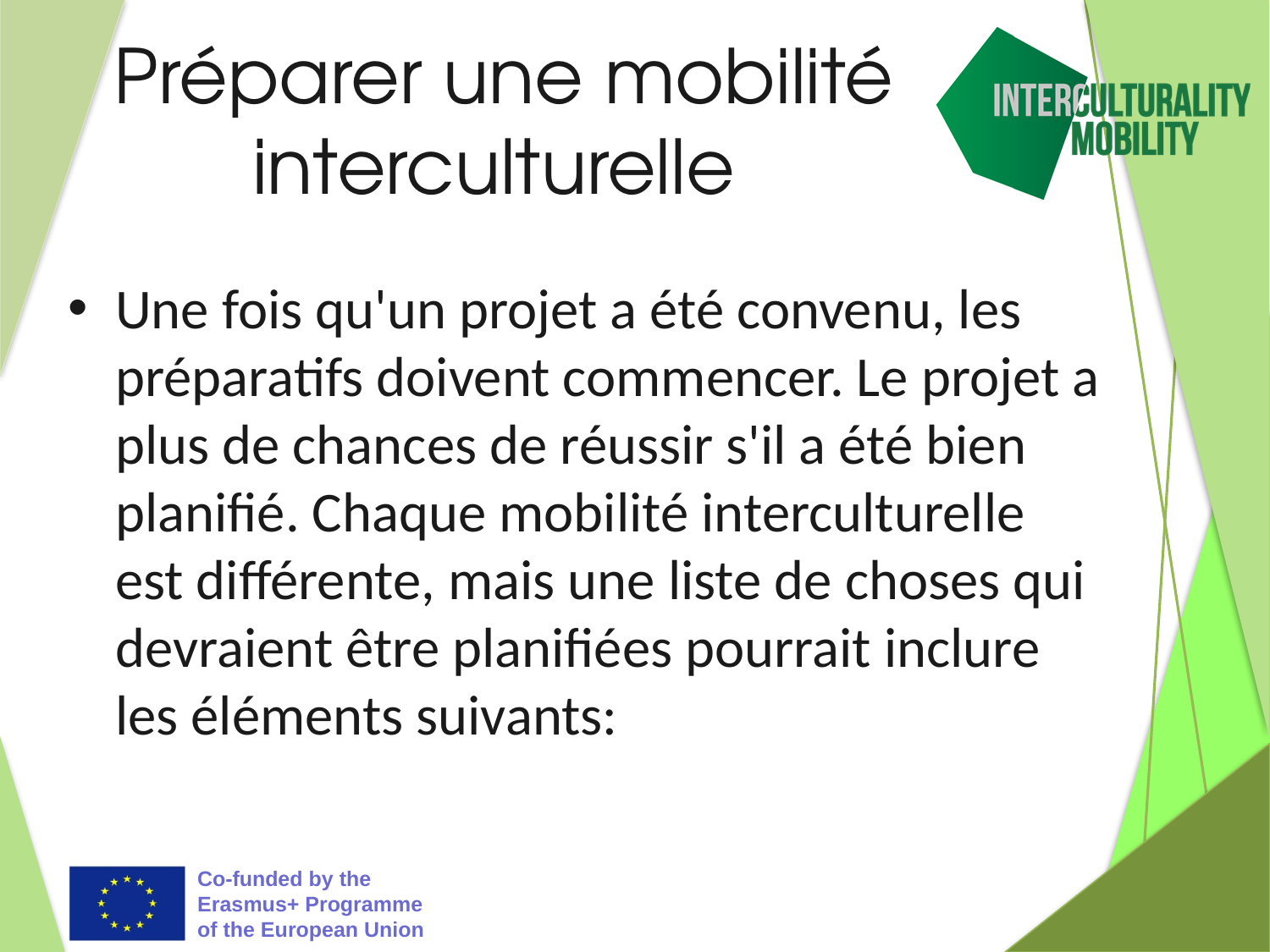

# Préparer une mobilité interculturelle
Une fois qu'un projet a été convenu, les préparatifs doivent commencer. Le projet a plus de chances de réussir s'il a été bien planifié. Chaque mobilité interculturelle est différente, mais une liste de choses qui devraient être planifiées pourrait inclure les éléments suivants: